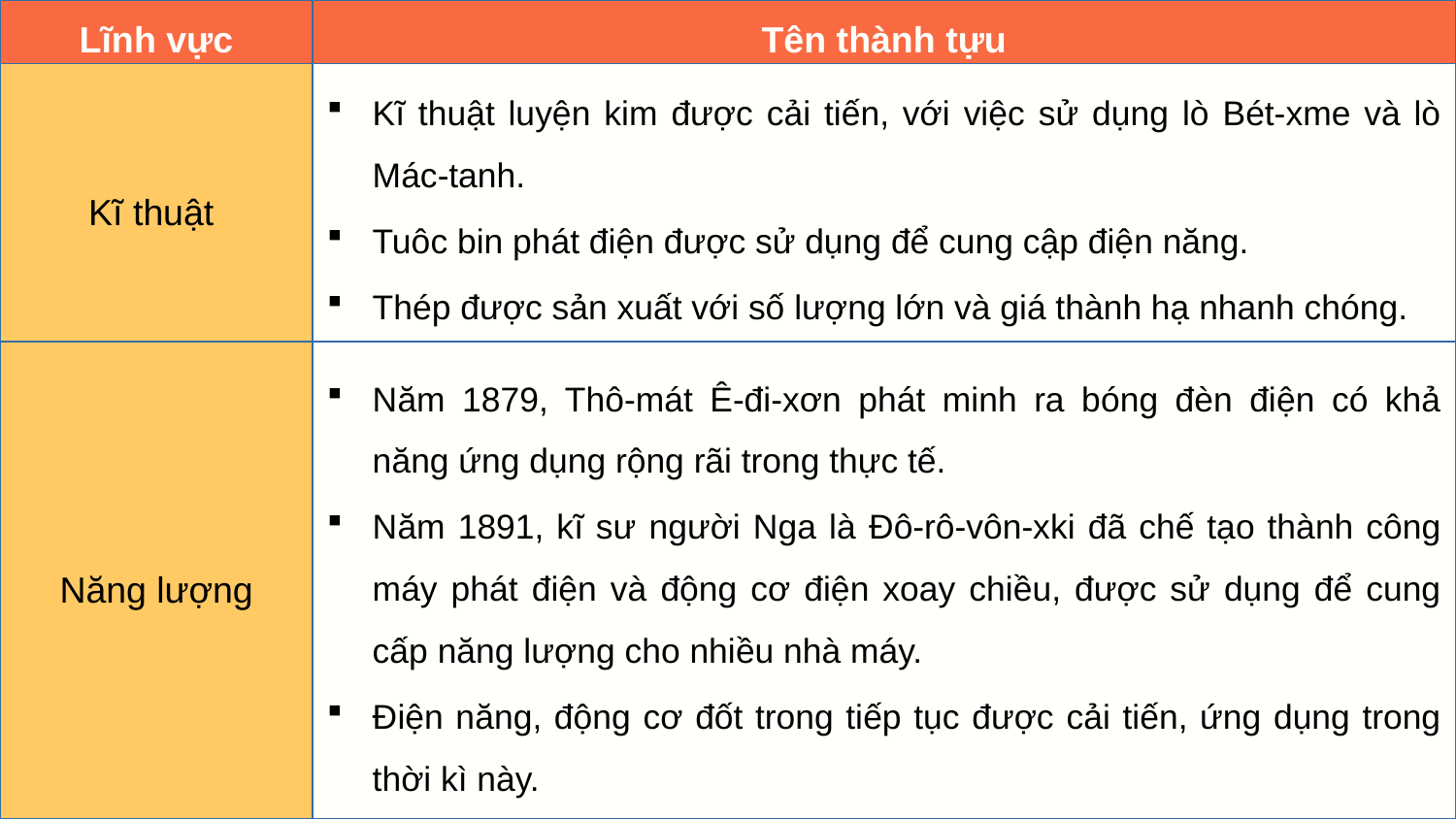

| Lĩnh vực | Tên thành tựu |
| --- | --- |
| Kĩ thuật |  |
| Năng lượng |  |

Kĩ thuật luyện kim được cải tiến, với việc sử dụng lò Bét-xme và lò Mác-tanh.
Tuôc bin phát điện được sử dụng để cung cập điện năng.
Thép được sản xuất với số lượng lớn và giá thành hạ nhanh chóng.
Năm 1879, Thô-mát Ê-đi-xơn phát minh ra bóng đèn điện có khả năng ứng dụng rộng rãi trong thực tế.
Năm 1891, kĩ sư người Nga là Đô-rô-vôn-xki đã chế tạo thành công máy phát điện và động cơ điện xoay chiều, được sử dụng để cung cấp năng lượng cho nhiều nhà máy.
Điện năng, động cơ đốt trong tiếp tục được cải tiến, ứng dụng trong thời kì này.